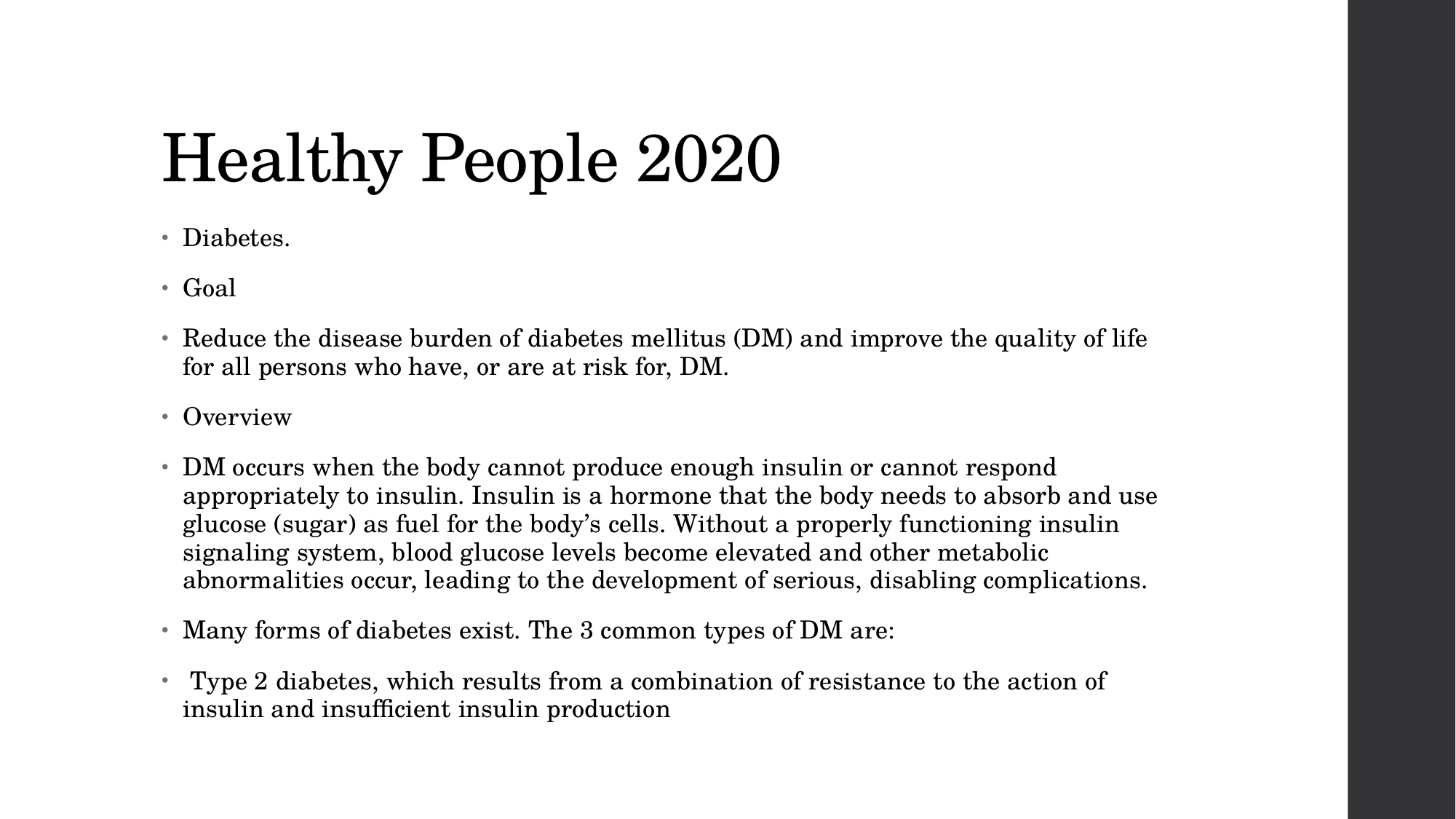

# Healthy People 2020
Diabetes.
Goal
Reduce the disease burden of diabetes mellitus (DM) and improve the quality of life for all persons who have, or are at risk for, DM.
Overview
DM occurs when the body cannot produce enough insulin or cannot respond appropriately to insulin. Insulin is a hormone that the body needs to absorb and use glucose (sugar) as fuel for the body’s cells. Without a properly functioning insulin signaling system, blood glucose levels become elevated and other metabolic abnormalities occur, leading to the development of serious, disabling complications.
Many forms of diabetes exist. The 3 common types of DM are:
 Type 2 diabetes, which results from a combination of resistance to the action of insulin and insufficient insulin production